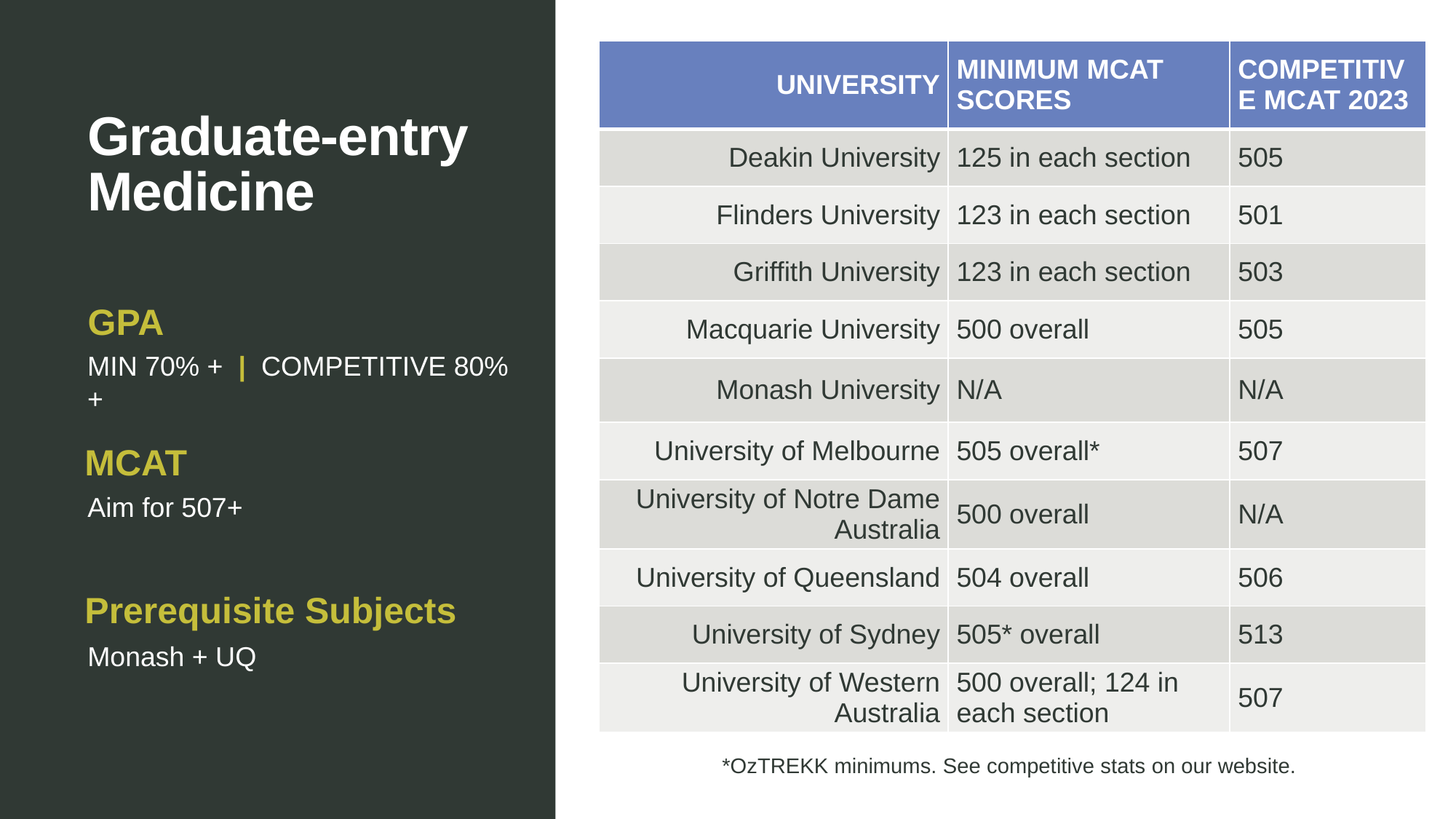

| UNIVERSITY | MINIMUM MCAT SCORES | COMPETITIVE MCAT 2023 |
| --- | --- | --- |
| Deakin University | 125 in each section | 505 |
| Flinders University | 123 in each section | 501 |
| Griffith University | 123 in each section | 503 |
| Macquarie University | 500 overall | 505 |
| Monash University | N/A | N/A |
| University of Melbourne | 505 overall\* | 507 |
| University of Notre Dame Australia | 500 overall | N/A |
| University of Queensland | 504 overall | 506 |
| University of Sydney | 505\* overall | 513 |
| University of Western Australia | 500 overall; 124 in each section | 507 |
# Graduate-entry Medicine
GPA
MIN 70% +  |  COMPETITIVE 80% +
MCAT
Aim for 507+
Prerequisite Subjects
Monash + UQ
*OzTREKK minimums. See competitive stats on our website.